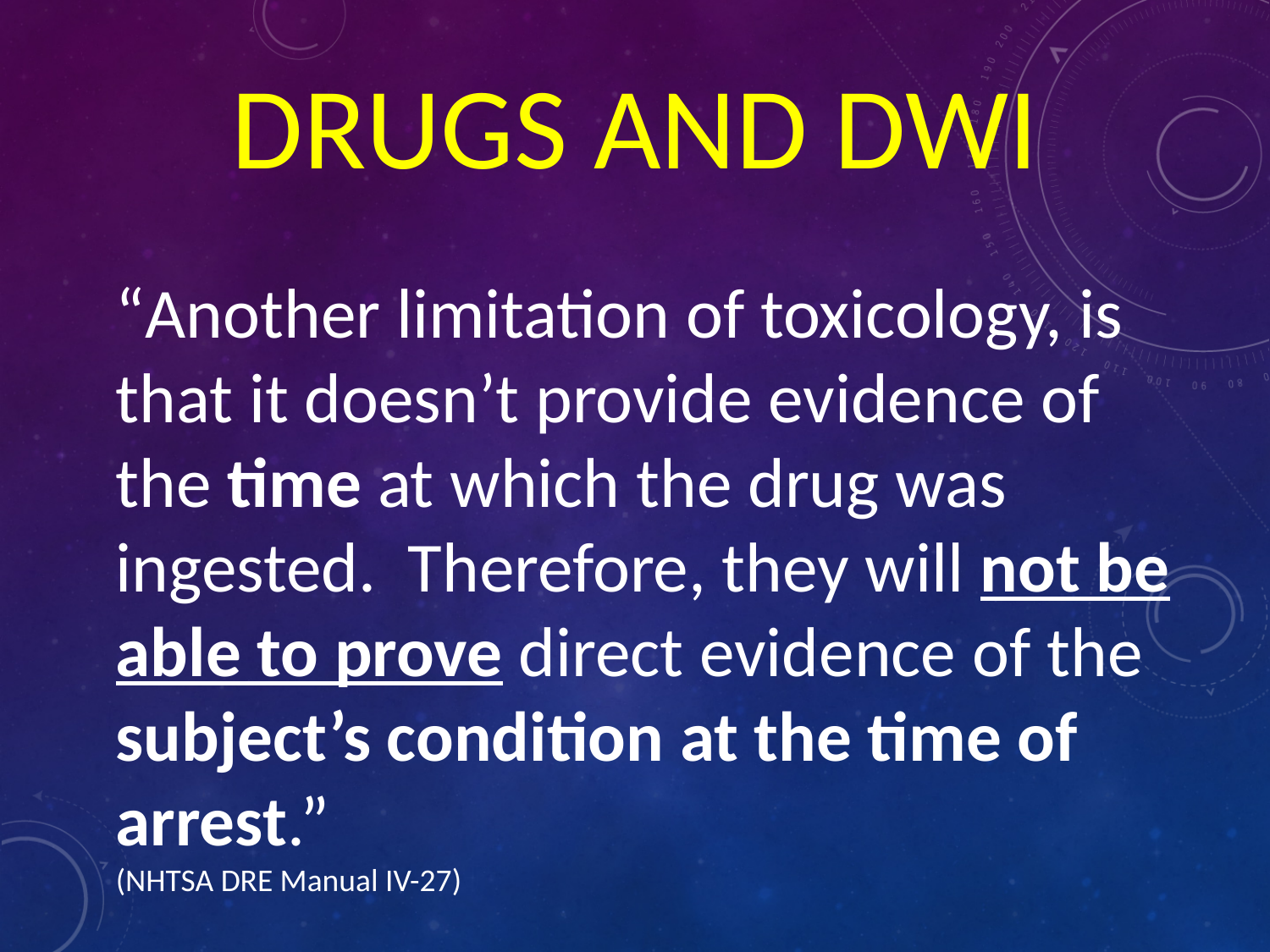

# DRUGS and DWI
	“Another limitation of toxicology, is that it doesn’t provide evidence of the time at which the drug was ingested.  Therefore, they will not be able to prove direct evidence of the subject’s condition at the time of arrest.”  							(NHTSA DRE Manual IV-27)